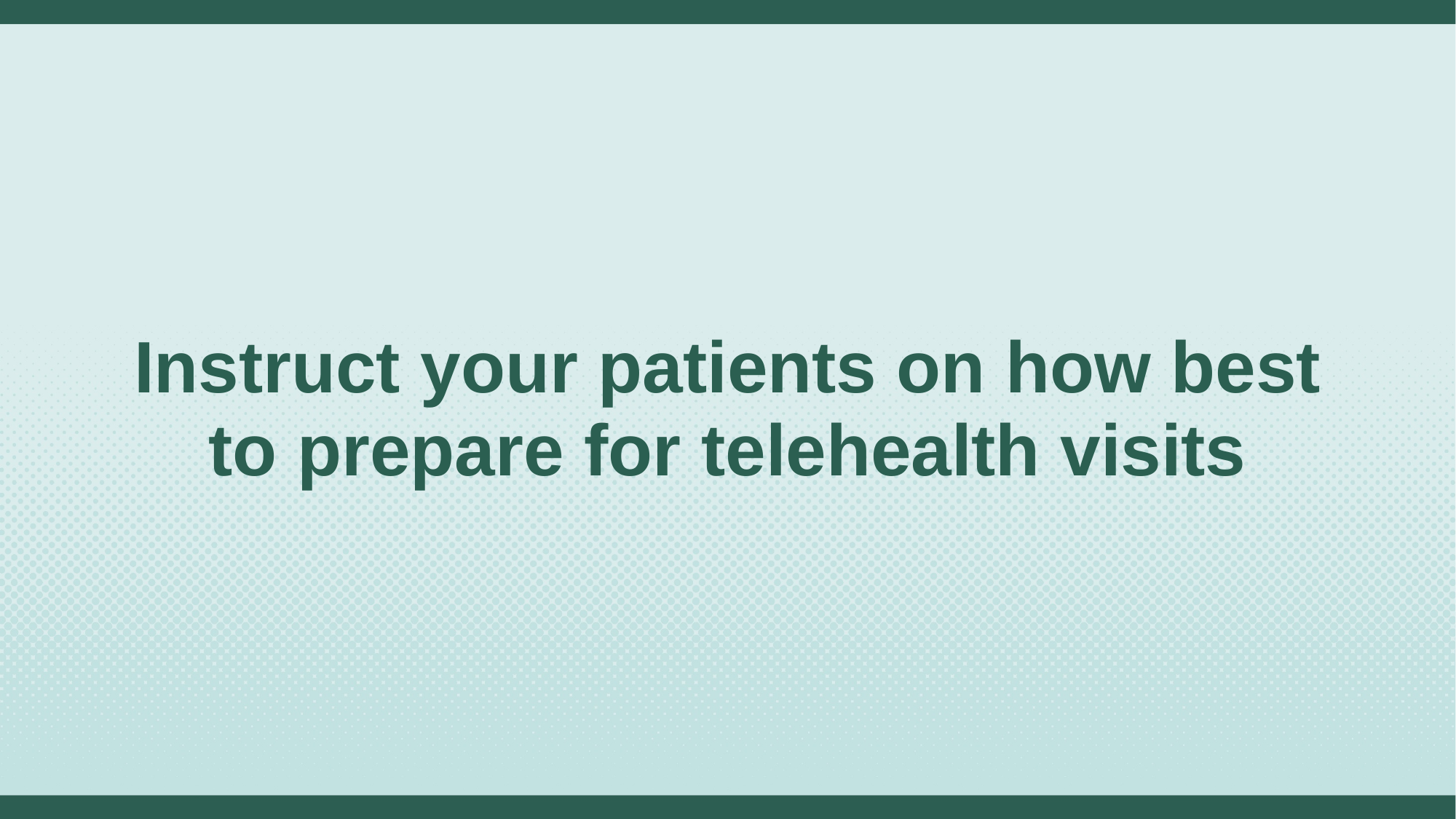

# Instruct your patients on how best to prepare for telehealth visits